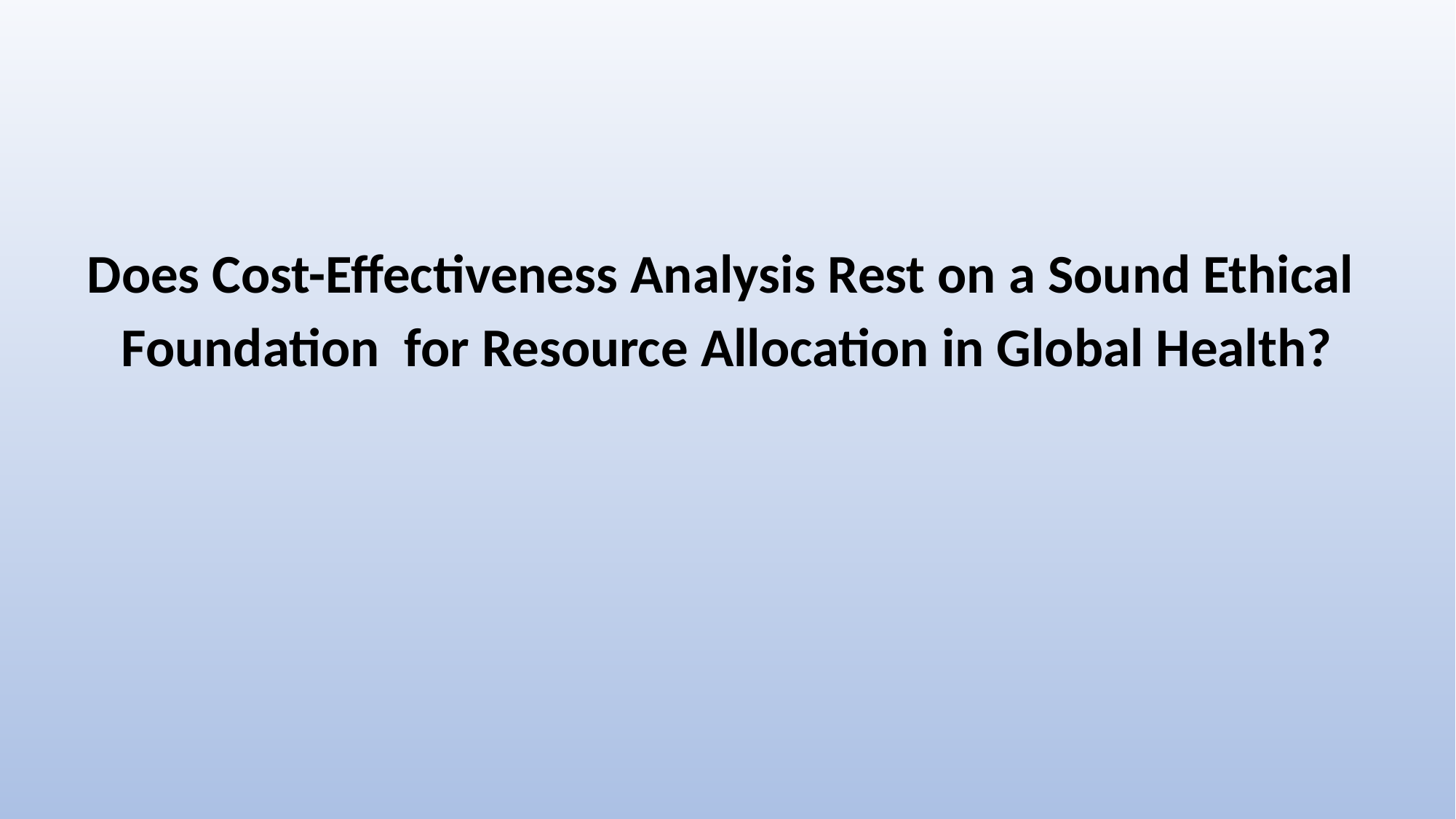

Does Cost-Effectiveness Analysis Rest on a Sound Ethical
 Foundation  for Resource Allocation in Global Health?